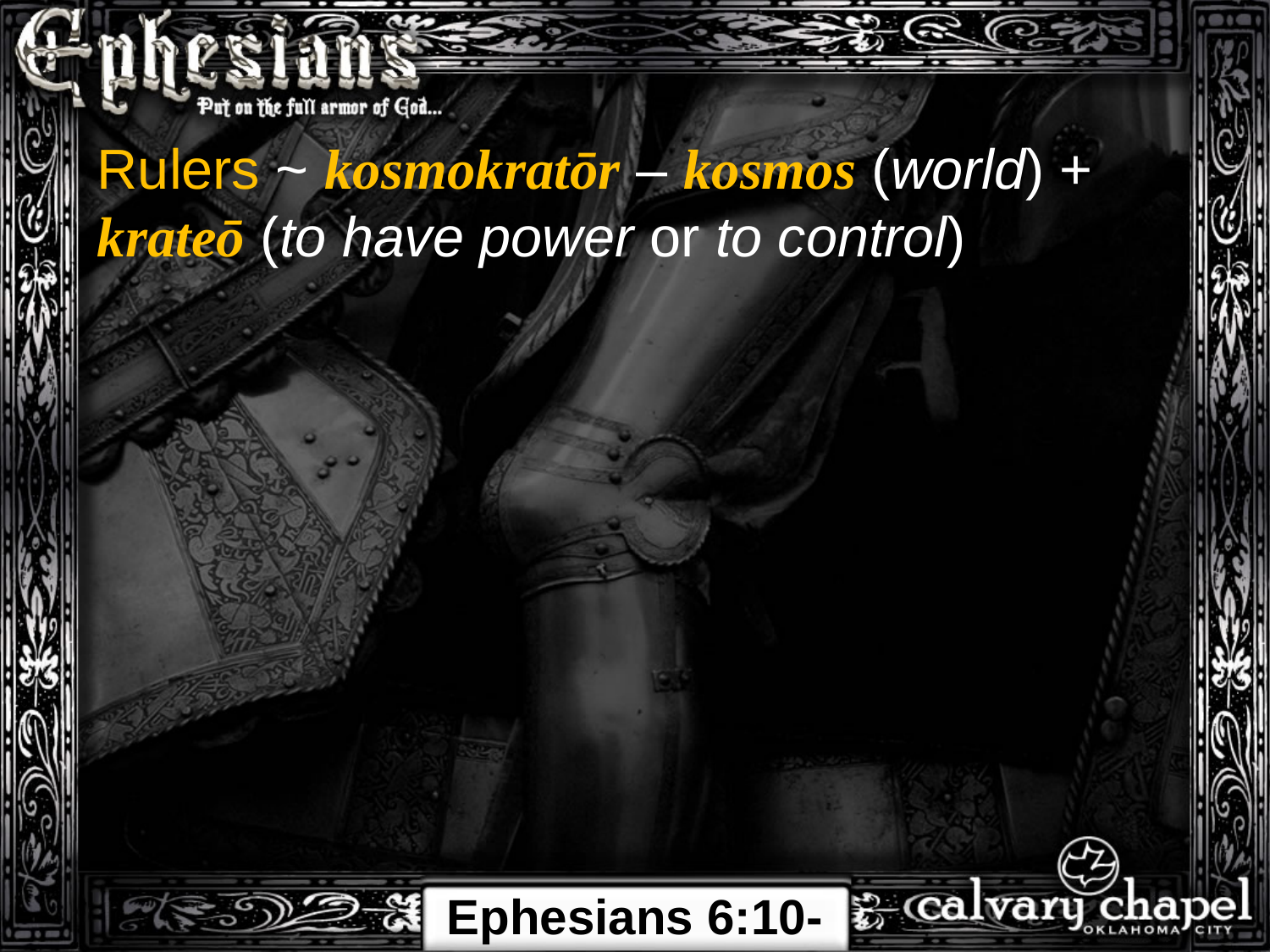

Rulers ~ kosmokratōr – kosmos (world) + krateō (to have power or to control)
Ephesians 6:10-24